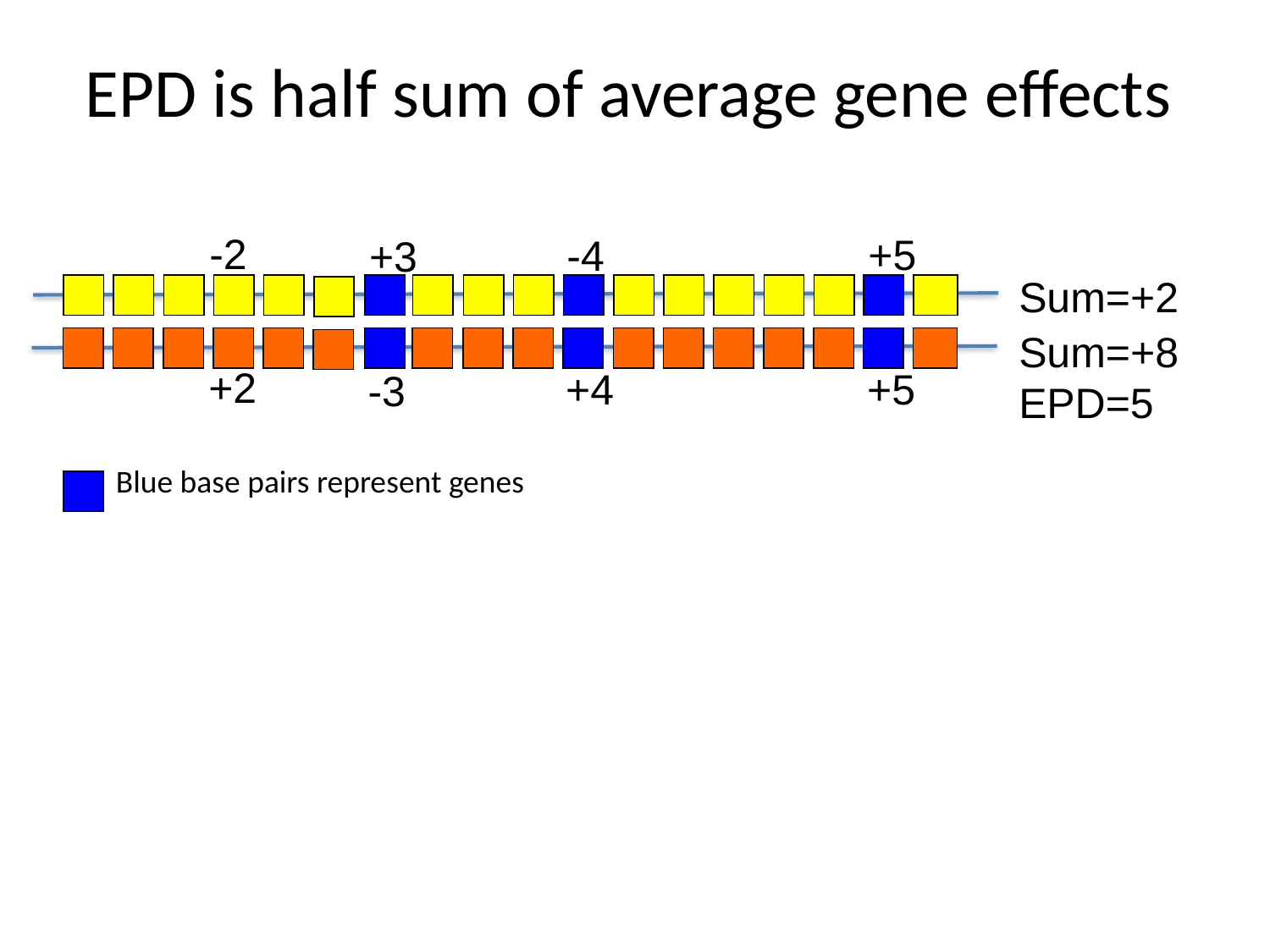

# EPD is half sum of average gene effects
-2
+5
-4
+3
Sum=+2

Sum=+8
EPD=5

+2
+5
+4
-3
Blue base pairs represent genes